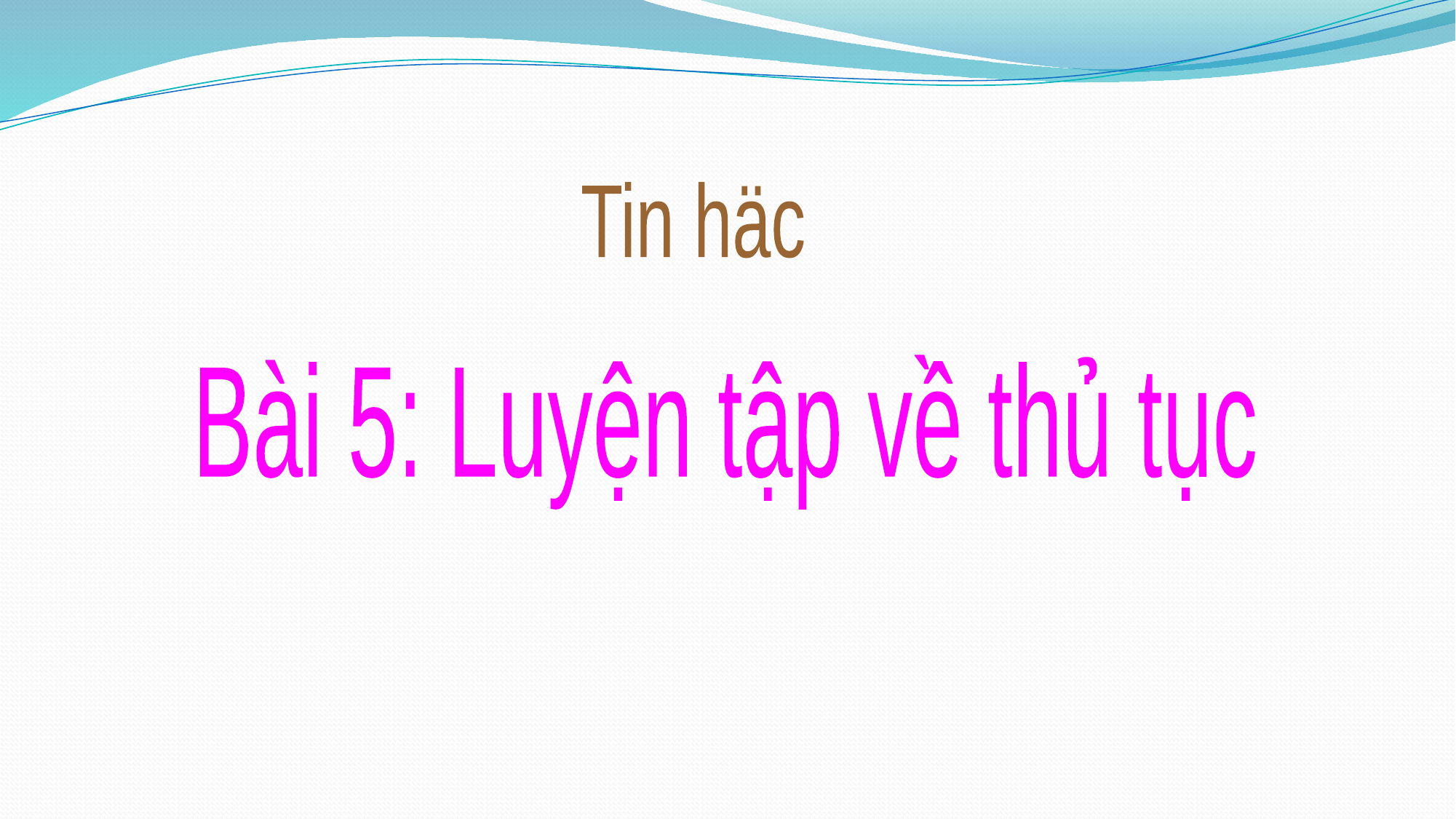

Tin häc
Bài 5: Luyện tập về thủ tục